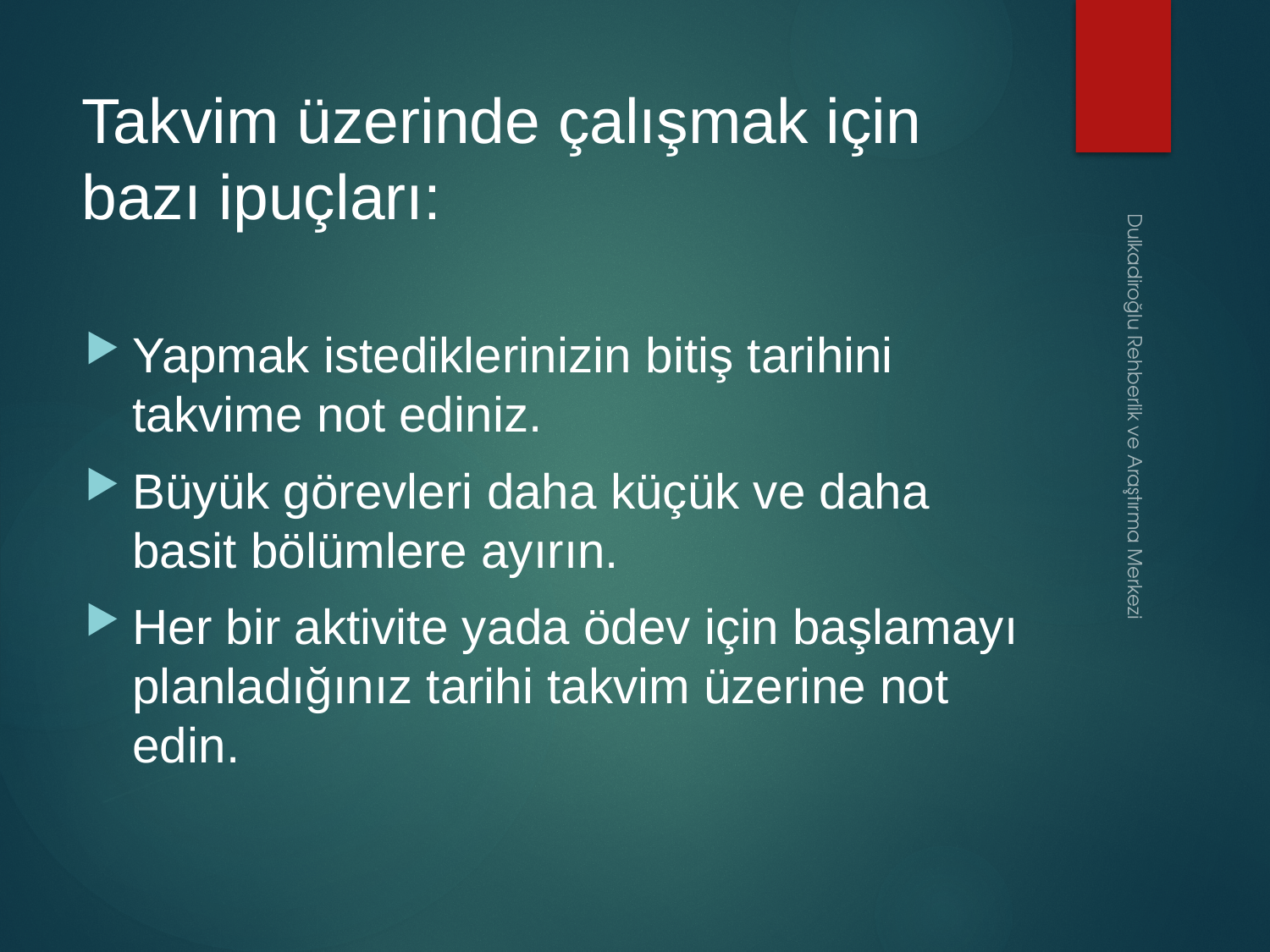

Takvim üzerinde çalışmak için bazı ipuçları:
Yapmak istediklerinizin bitiş tarihini takvime not ediniz.
Büyük görevleri daha küçük ve daha basit bölümlere ayırın.
Her bir aktivite yada ödev için başlamayı planladığınız tarihi takvim üzerine not edin.
Dulkadiroğlu Rehberlik ve Araştırma Merkezi